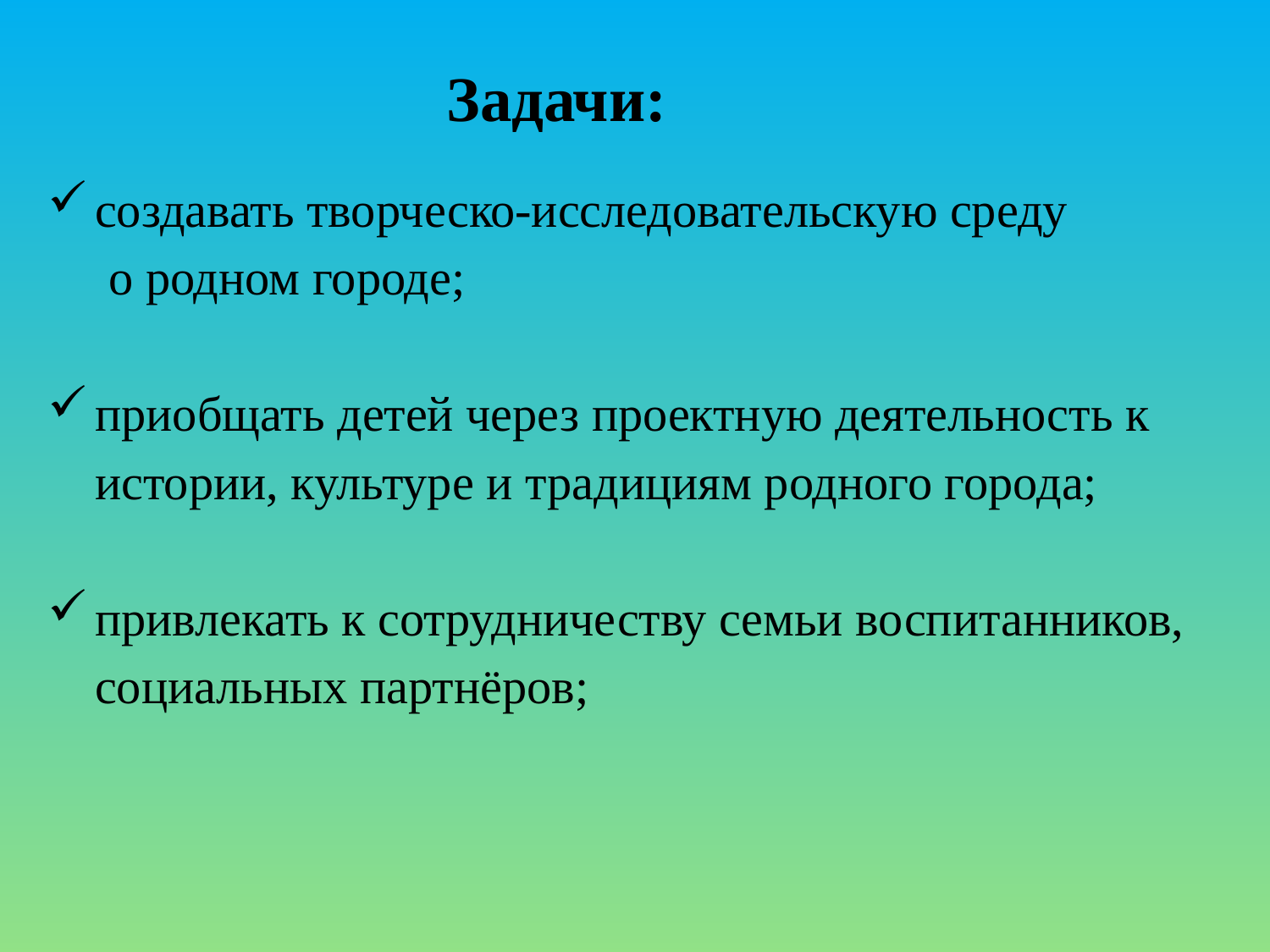

Задачи:
создавать творческо-исследовательскую среду
     о родном городе;

приобщать детей через проектную деятельность к истории, культуре и традициям родного города;

привлекать к сотрудничеству семьи воспитанников, социальных партнёров;